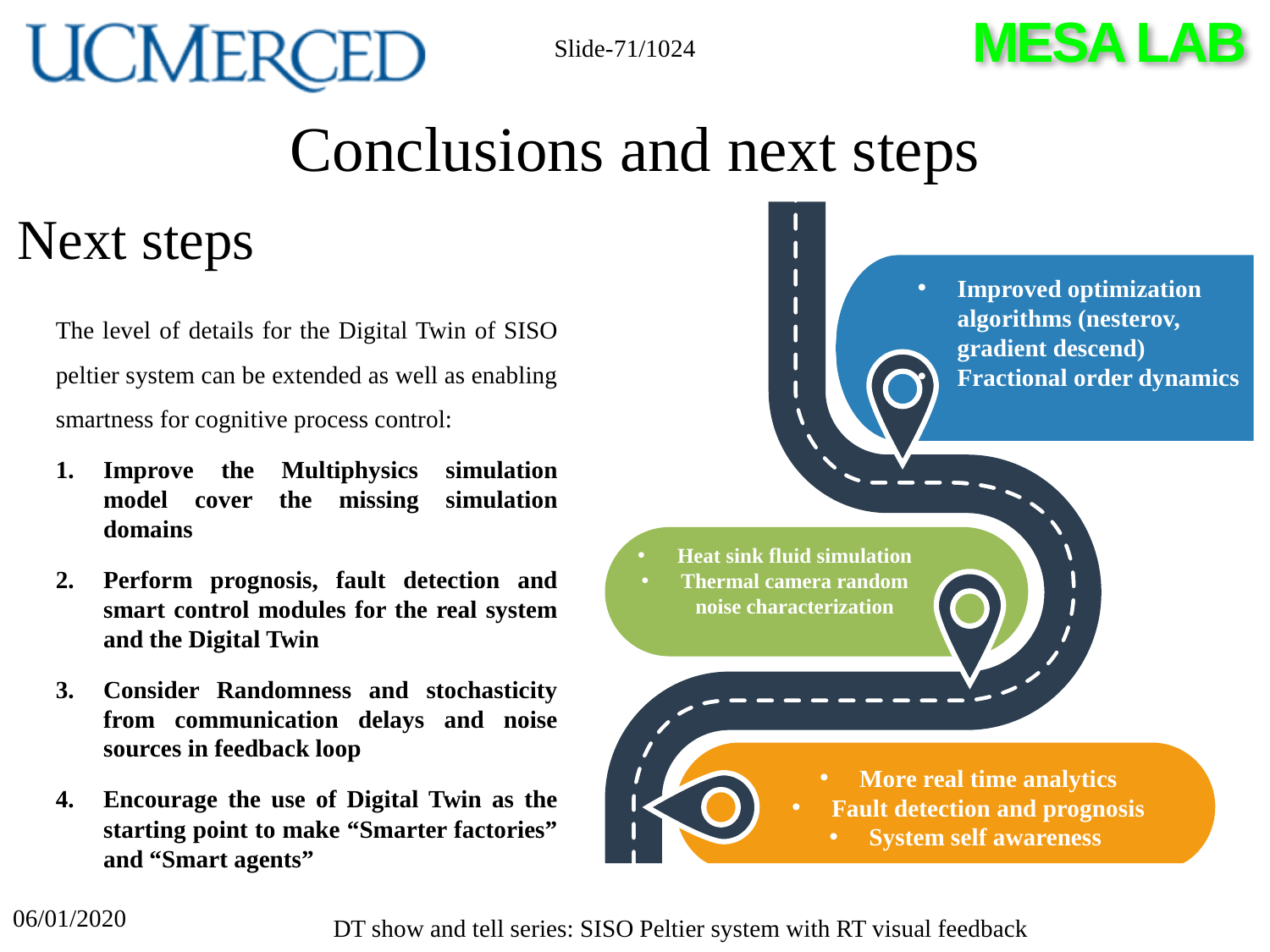

Slide-71/1024
# Conclusions and next steps
Next steps

Improved optimization algorithms (nesterov, gradient descend)
Fractional order dynamics

Heat sink fluid simulation
Thermal camera random noise characterization

More real time analytics
Fault detection and prognosis
System self awareness
The level of details for the Digital Twin of SISO peltier system can be extended as well as enabling smartness for cognitive process control:
Improve the Multiphysics simulation model cover the missing simulation domains
Perform prognosis, fault detection and smart control modules for the real system and the Digital Twin
Consider Randomness and stochasticity from communication delays and noise sources in feedback loop
Encourage the use of Digital Twin as the starting point to make “Smarter factories” and “Smart agents”
06/01/2020
DT show and tell series: SISO Peltier system with RT visual feedback